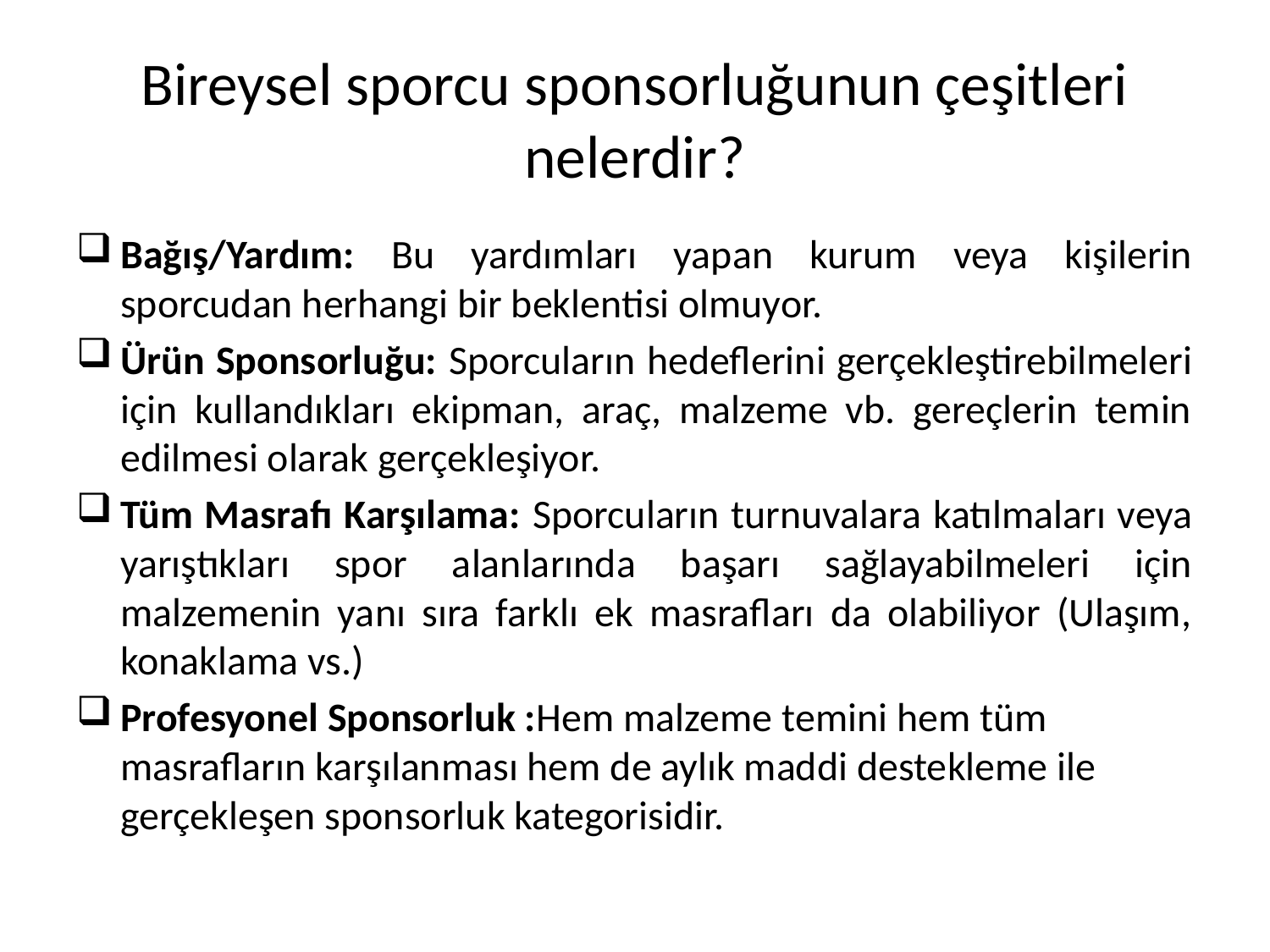

# Bireysel sporcu sponsorluğunun çeşitleri nelerdir?
Bağış/Yardım: Bu yardımları yapan kurum veya kişilerin sporcudan herhangi bir beklentisi olmuyor.
Ürün Sponsorluğu: Sporcuların hedeflerini gerçekleştirebilmeleri için kullandıkları ekipman, araç, malzeme vb. gereçlerin temin edilmesi olarak gerçekleşiyor.
Tüm Masrafı Karşılama: Sporcuların turnuvalara katılmaları veya yarıştıkları spor alanlarında başarı sağlayabilmeleri için malzemenin yanı sıra farklı ek masrafları da olabiliyor (Ulaşım, konaklama vs.)
Profesyonel Sponsorluk :Hem malzeme temini hem tüm masrafların karşılanması hem de aylık maddi destekleme ile gerçekleşen sponsorluk kategorisidir.